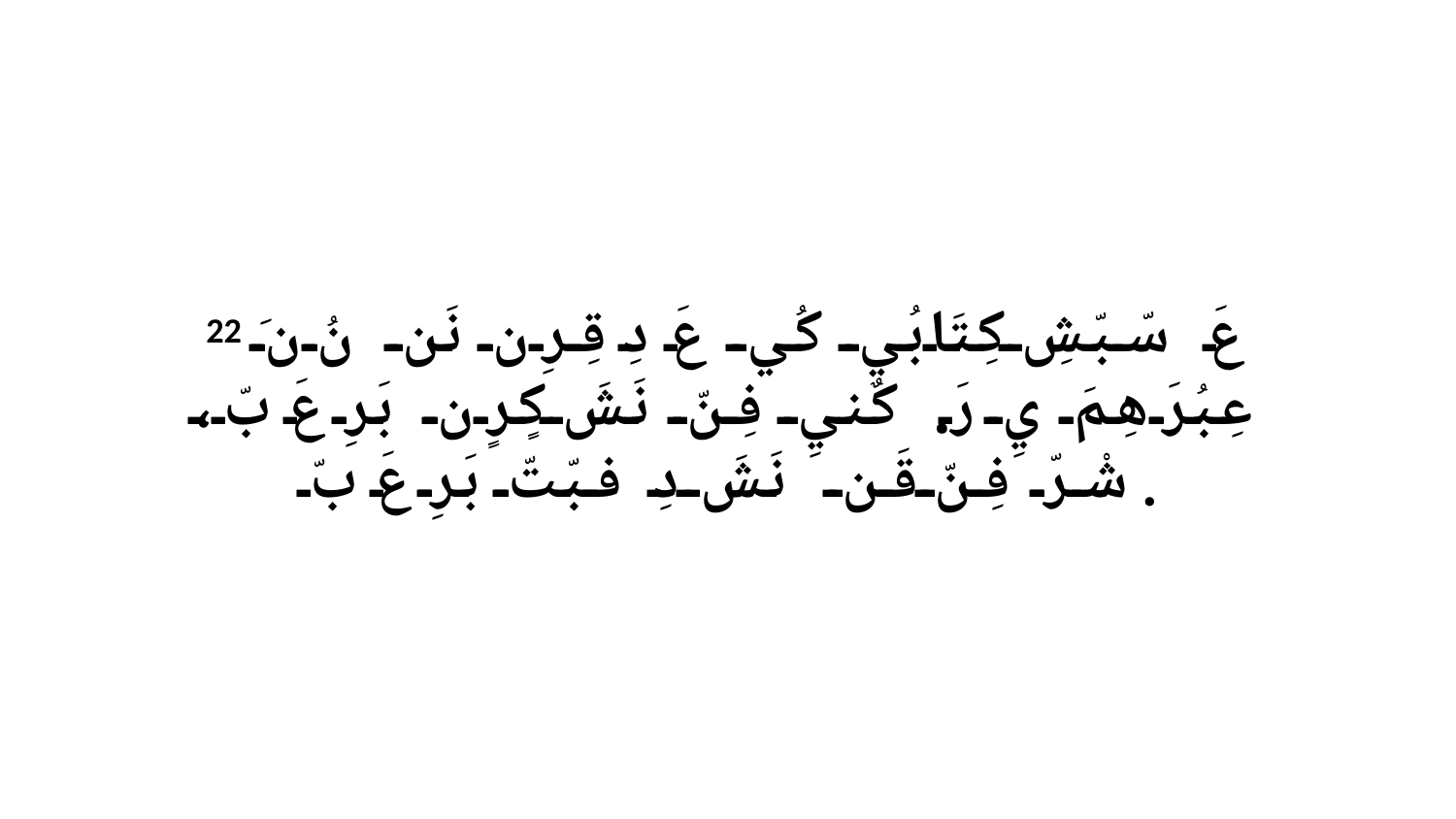

22 عَ سّبّشِ كِتَابُي كُي عَ دِ قِرِن نَن نُ نَ عِبُرَهِمَ يِ رَ. كٌنيِ فِنّ نَشَ كٍرٍن بَرِ عَ بّ، شْرّ فِنّ قَن نَشَ دِ فبّتّ بَرِ عَ بّ.